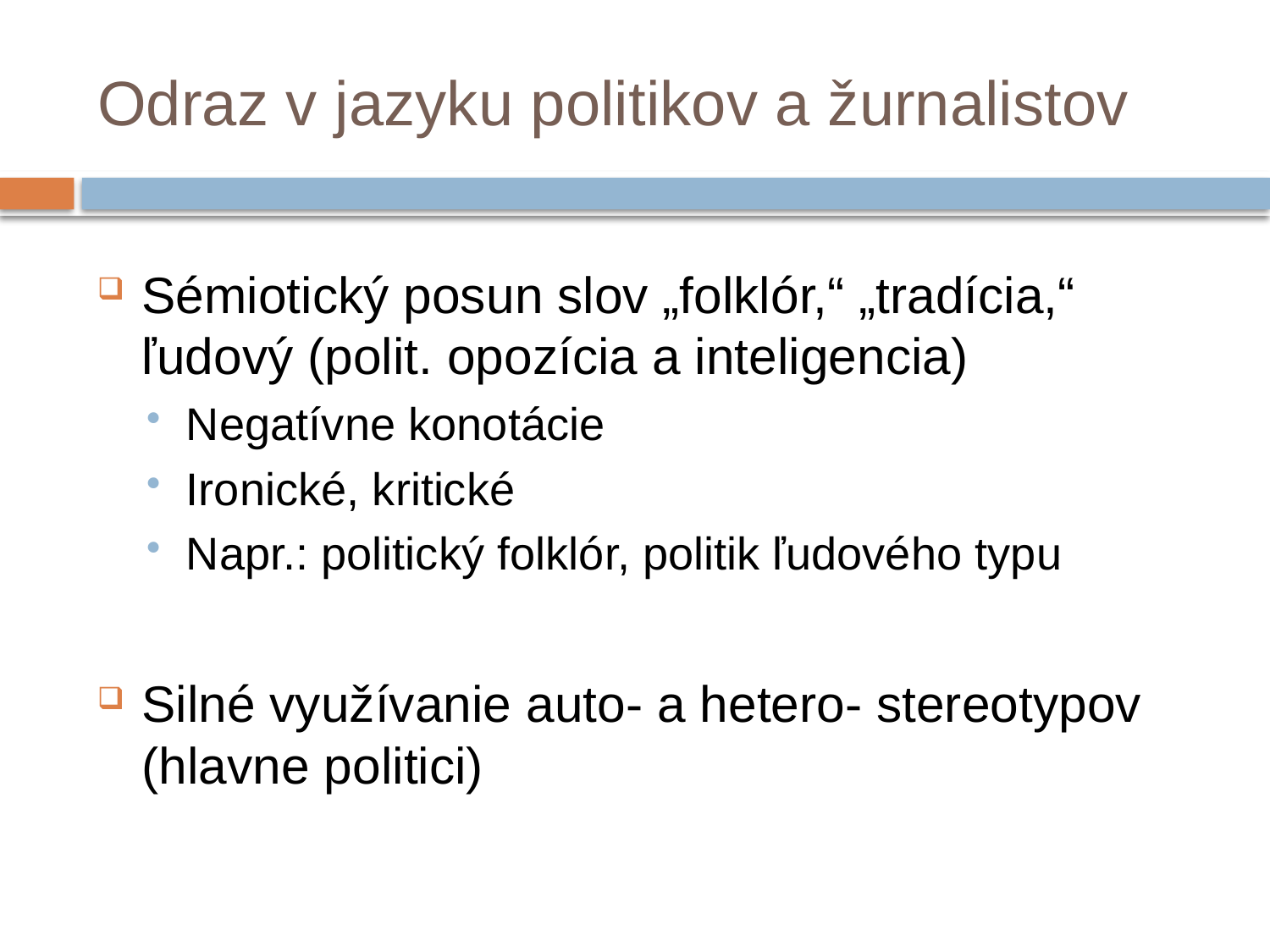

# Odraz v jazyku politikov a žurnalistov
Sémiotický posun slov „folklór,“ „tradícia,“ ľudový (polit. opozícia a inteligencia)
Negatívne konotácie
Ironické, kritické
Napr.: politický folklór, politik ľudového typu

Silné využívanie auto- a hetero- stereotypov (hlavne politici)